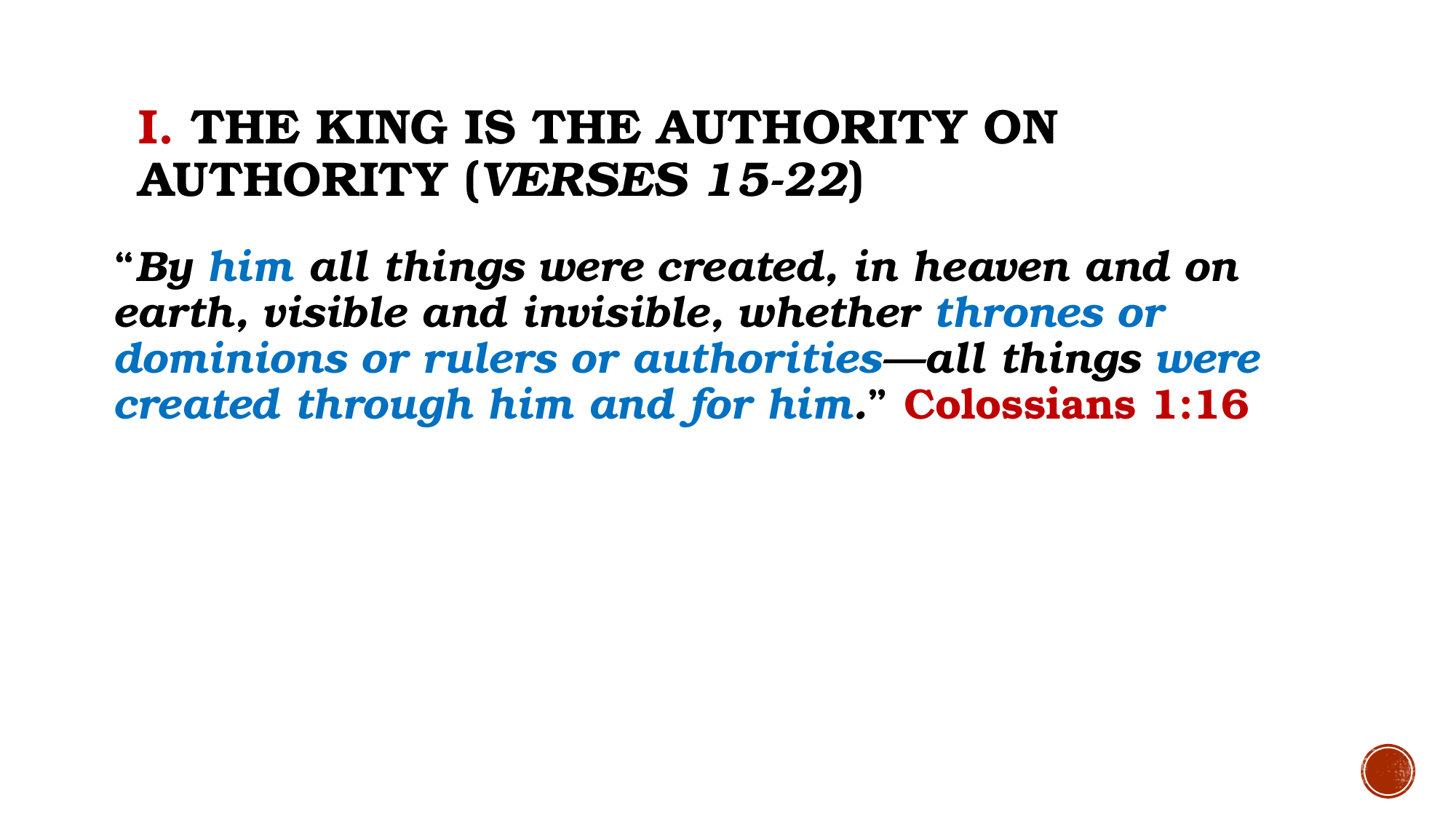

# I. The King is THE authority on authority (verses 15-22)
“By him all things were created, in heaven and on earth, visible and invisible, whether thrones or dominions or rulers or authorities—all things were created through him and for him.” Colossians 1:16